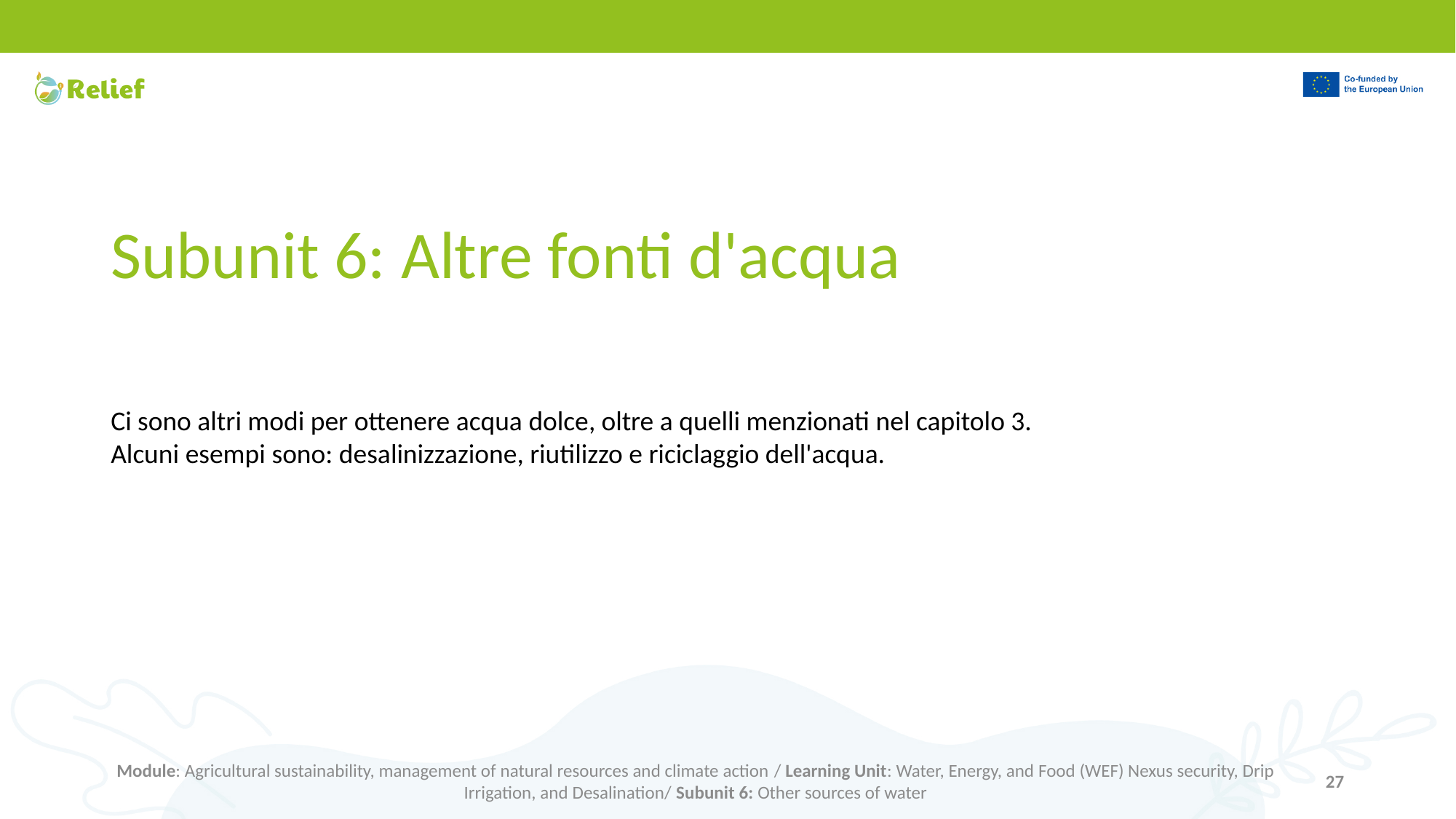

# Subunit 6: Altre fonti d'acqua
Ci sono altri modi per ottenere acqua dolce, oltre a quelli menzionati nel capitolo 3.
Alcuni esempi sono: desalinizzazione, riutilizzo e riciclaggio dell'acqua.
Module: Agricultural sustainability, management of natural resources and climate action / Learning Unit: Water, Energy, and Food (WEF) Nexus security, Drip Irrigation, and Desalination/ Subunit 6: Other sources of water
27